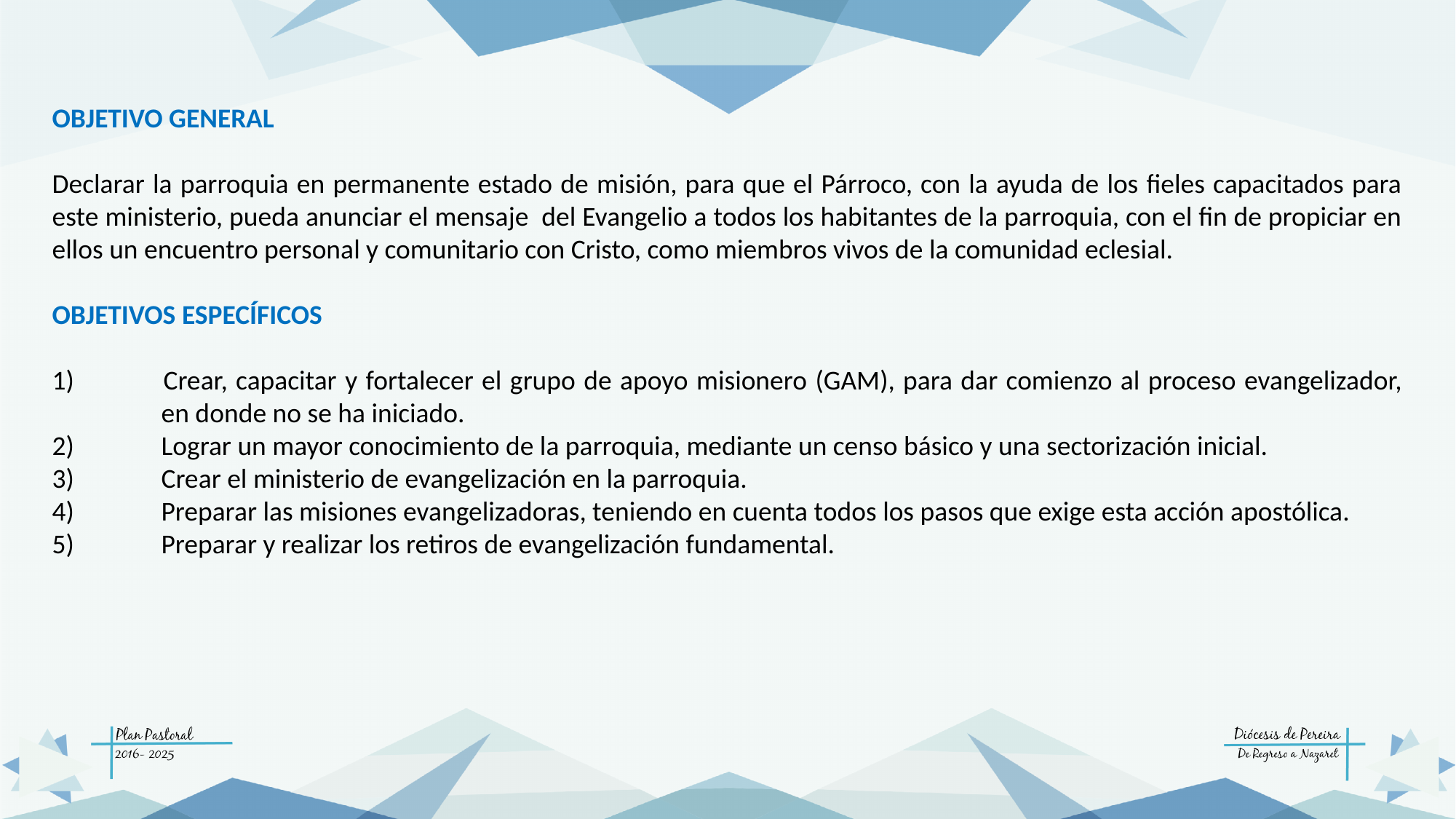

OBJETIVO GENERAL

Declarar la parroquia en permanente estado de misión, para que el Párroco, con la ayuda de los fieles capacitados para este ministerio, pueda anunciar el mensaje  del Evangelio a todos los habitantes de la parroquia, con el fin de propiciar en ellos un encuentro personal y comunitario con Cristo, como miembros vivos de la comunidad eclesial.

OBJETIVOS ESPECÍFICOS

1) 	Crear, capacitar y fortalecer el grupo de apoyo misionero (GAM), para dar comienzo al proceso evangelizador, 	en donde no se ha iniciado.
2) 	Lograr un mayor conocimiento de la parroquia, mediante un censo básico y una sectorización inicial.
3) 	Crear el ministerio de evangelización en la parroquia.
4) 	Preparar las misiones evangelizadoras, teniendo en cuenta todos los pasos que exige esta acción apostólica.
5) 	Preparar y realizar los retiros de evangelización fundamental.